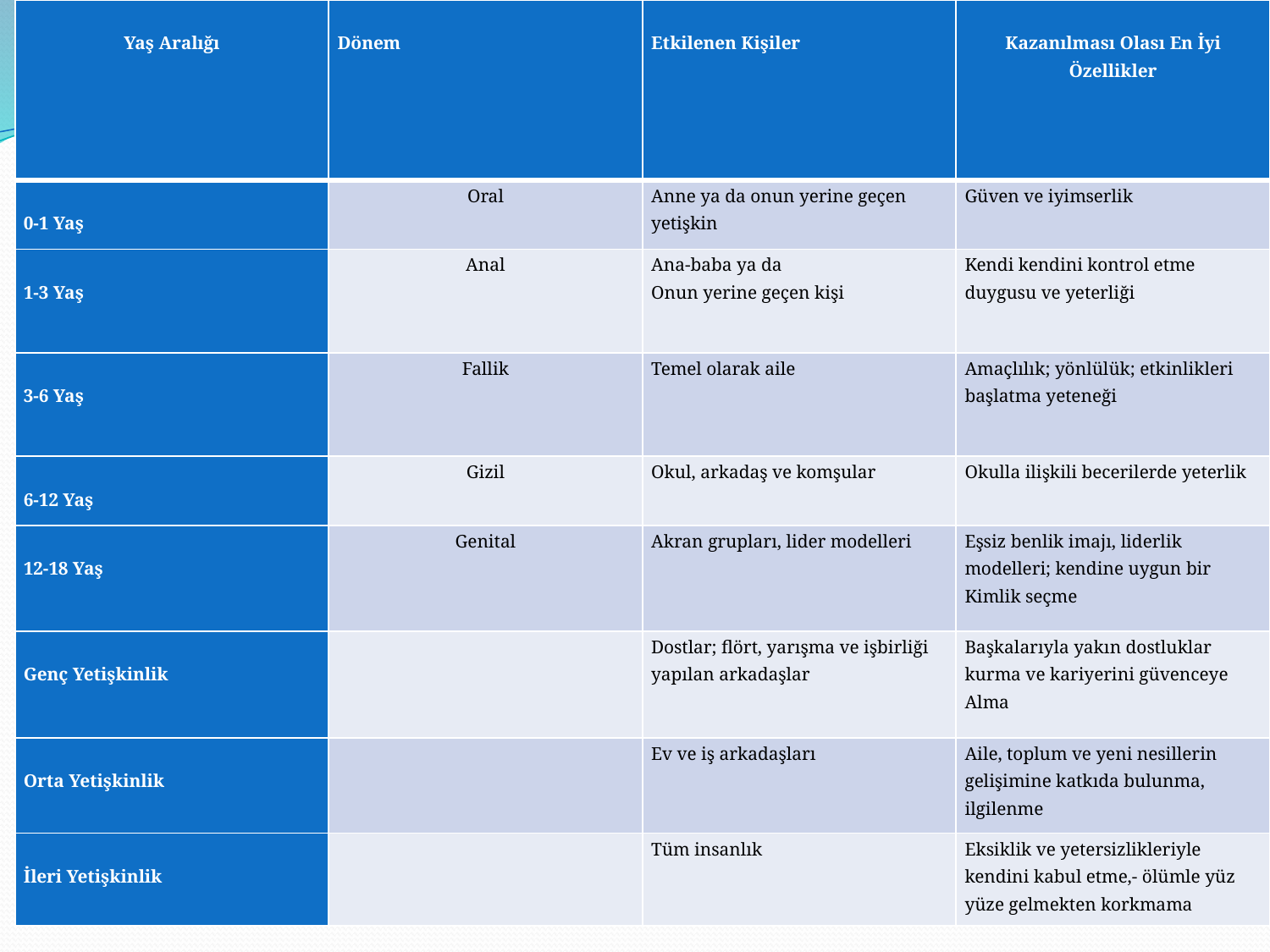

| Yaş Aralığı | Dönem | Etkilenen Kişiler | Kazanılması Olası En İyi Özellikler |
| --- | --- | --- | --- |
| 0-1 Yaş | Oral | Anne ya da onun yerine geçen yetişkin | Güven ve iyimserlik |
| 1-3 Yaş | Anal | Ana-baba ya da Onun yerine geçen kişi | Kendi kendini kontrol etme duygusu ve yeterliği |
| 3-6 Yaş | Fallik | Temel olarak aile | Amaçlılık; yönlülük; etkinlikleri başlatma yeteneği |
| 6-12 Yaş | Gizil | Okul, arkadaş ve komşular | Okulla ilişkili becerilerde yeterlik |
| 12-18 Yaş | Genital | Akran grupları, lider modelleri | Eşsiz benlik imajı, liderlik modelleri; kendine uygun bir Kimlik seçme |
| Genç Yetişkinlik |  | Dostlar; flört, yarışma ve işbirliği yapılan arkadaşlar | Başkalarıyla yakın dostluklar kurma ve kariyerini güvenceye Alma |
| Orta Yetişkinlik |  | Ev ve iş arkadaşları | Aile, toplum ve yeni nesillerin gelişimine katkıda bulunma, ilgilenme |
| İleri Yetişkinlik |  | Tüm insanlık | Eksiklik ve yetersizlikleriyle kendini kabul etme,- ölümle yüz yüze gelmekten korkmama |
#